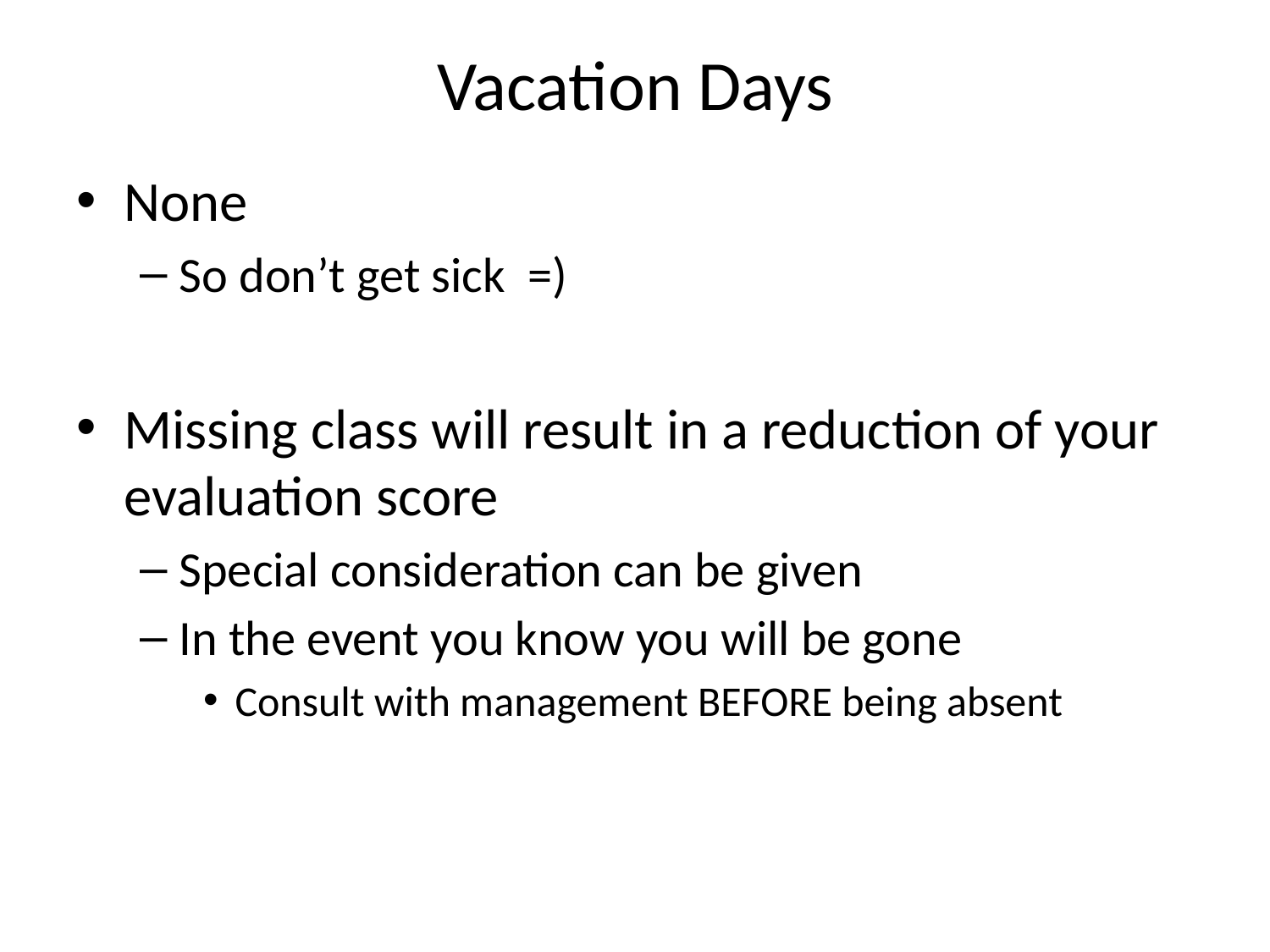

# Vacation Days
None
So don’t get sick  =)

Missing class will result in a reduction of your evaluation score
Special consideration can be given
In the event you know you will be gone
Consult with management BEFORE being absent